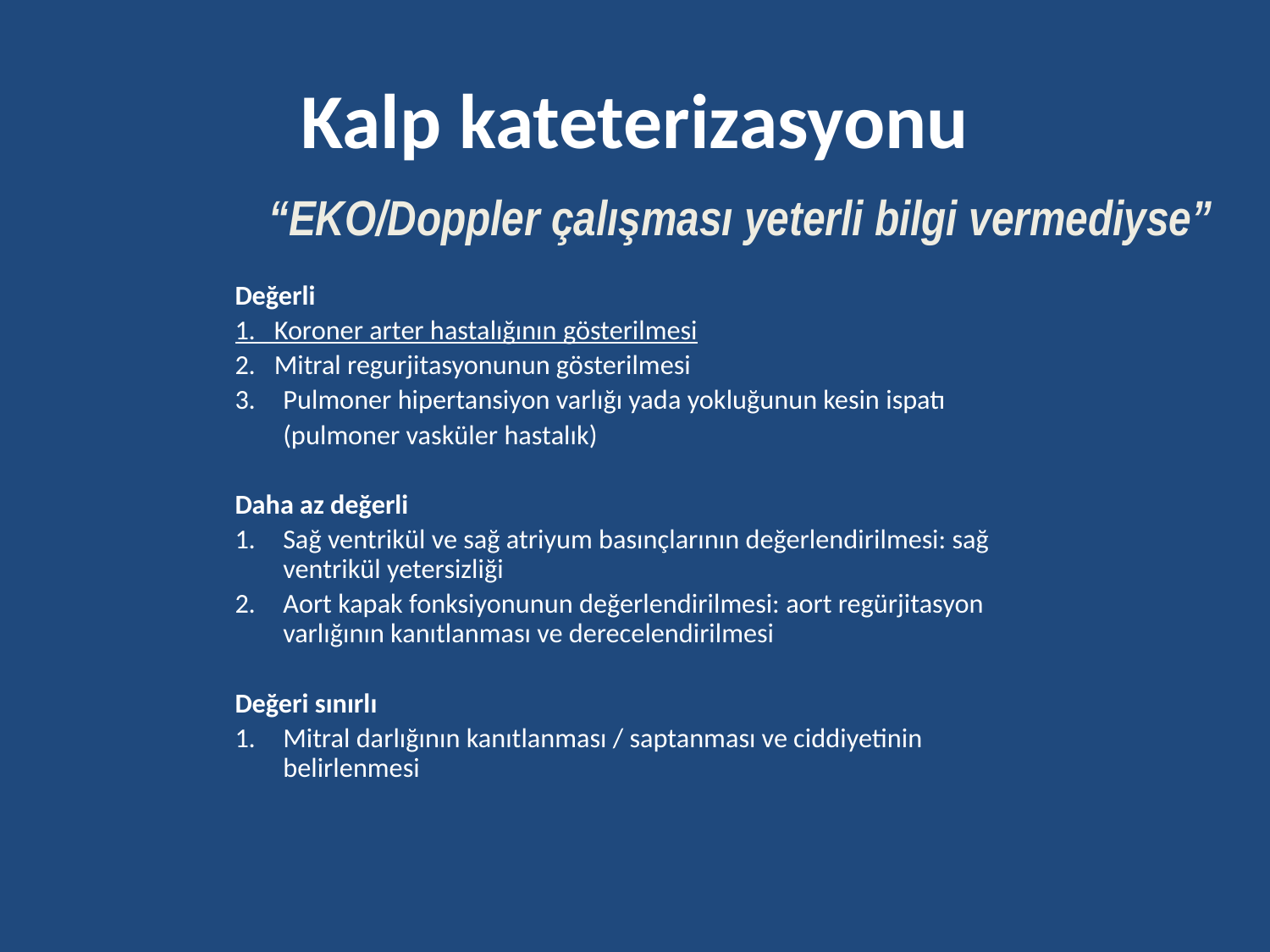

# Kalp kateterizasyonu
“EKO/Doppler çalışması yeterli bilgi vermediyse”
Değerli
1.   Koroner arter hastalığının gösterilmesi
2.   Mitral regurjitasyonunun gösterilmesi
3.	Pulmoner hipertansiyon varlığı yada yokluğunun kesin ispatı
	(pulmoner vasküler hastalık)

Daha az değerli
1.	Sağ ventrikül ve sağ atriyum basınçlarının değerlendirilmesi: sağ ventrikül yetersizliği
2.	Aort kapak fonksiyonunun değerlendirilmesi: aort regürjitasyon varlığının kanıtlanması ve derecelendirilmesi

Değeri sınırlı
1.	Mitral darlığının kanıtlanması / saptanması ve ciddiyetinin belirlenmesi